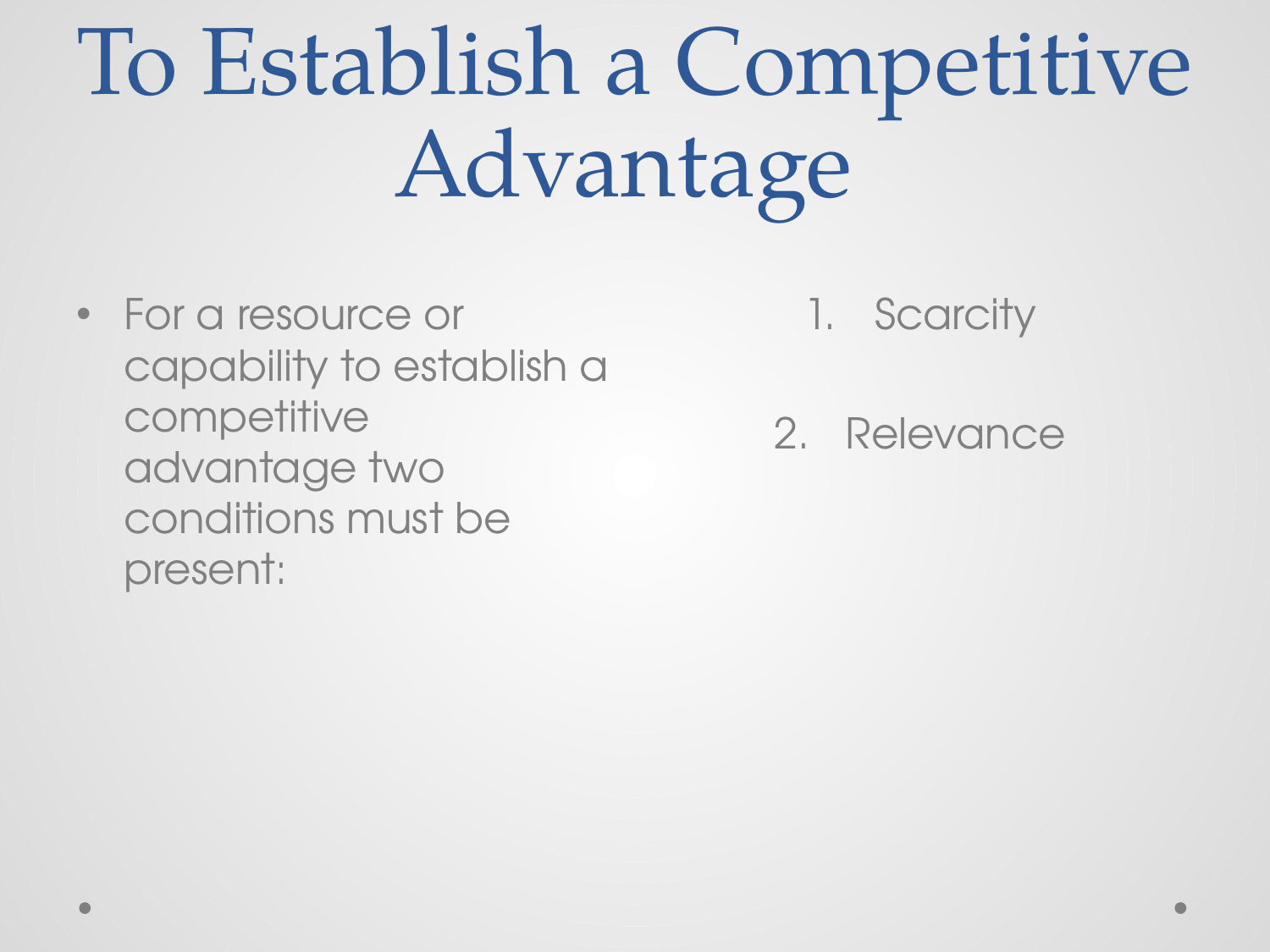

# To Establish a Competitive Advantage

For a resource or capability to establish a competitive advantage two conditions must be present:

Scarcity

Relevance